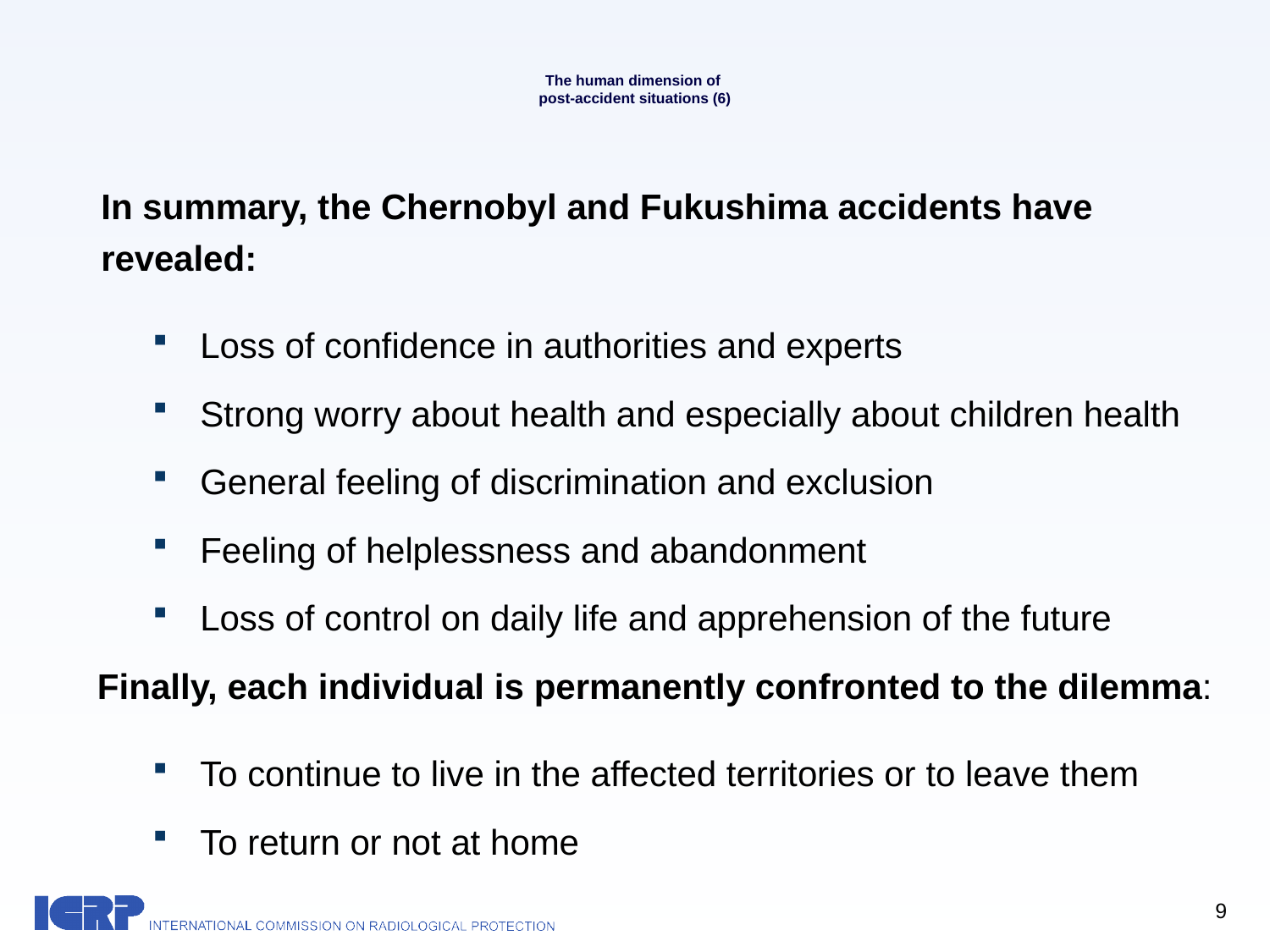

# The human dimension of post-accident situations (6)
In summary, the Chernobyl and Fukushima accidents have revealed:

Loss of confidence in authorities and experts
Strong worry about health and especially about children health
General feeling of discrimination and exclusion
Feeling of helplessness and abandonment
Loss of control on daily life and apprehension of the future
Finally, each individual is permanently confronted to the dilemma:

To continue to live in the affected territories or to leave them
To return or not at home

9